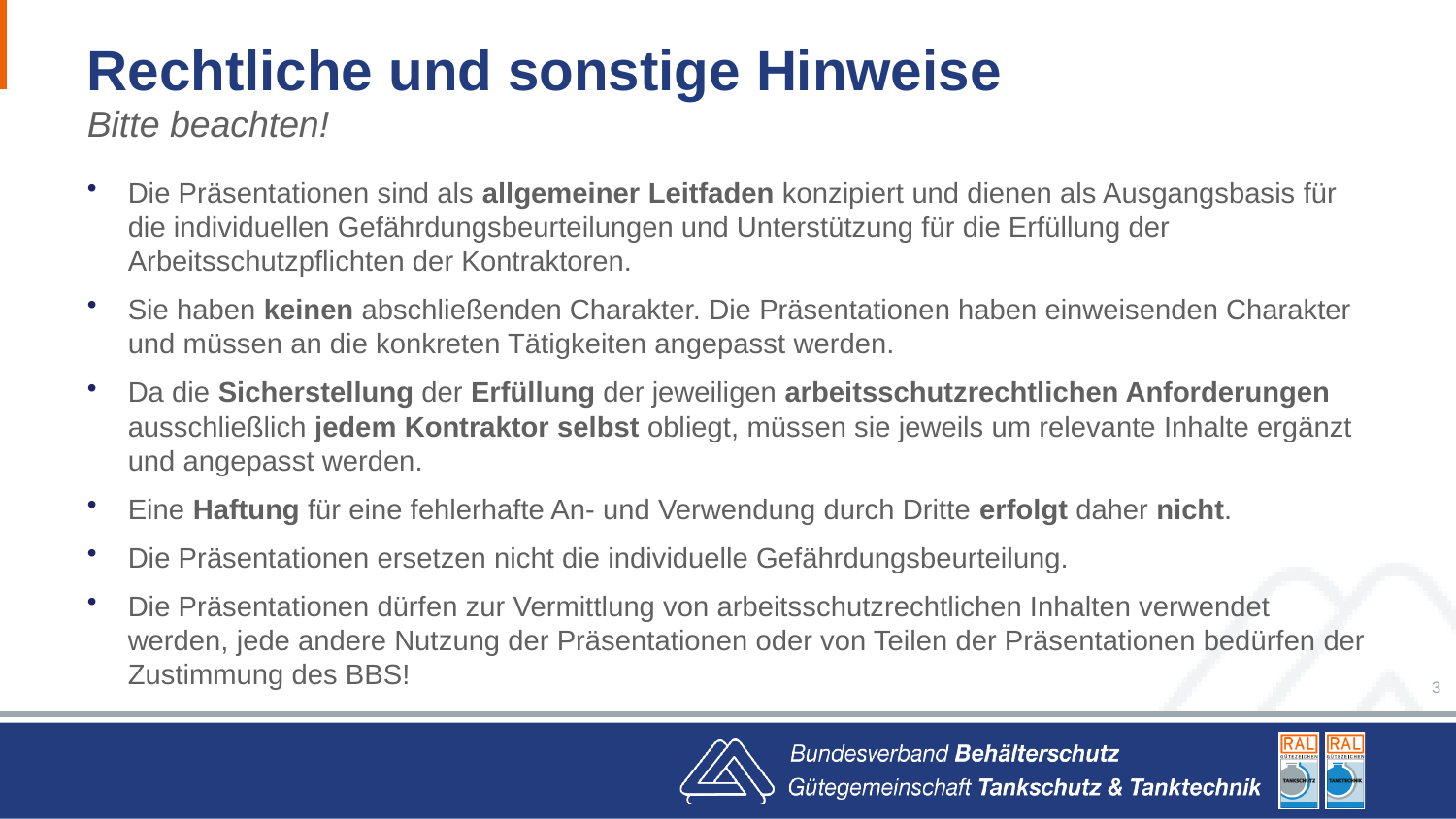

# Rechtliche und sonstige Hinweise
Bitte beachten!
Die Präsentationen sind als allgemeiner Leitfaden konzipiert und dienen als Ausgangsbasis für die individuellen Gefährdungsbeurteilungen und Unterstützung für die Erfüllung der Arbeitsschutzpflichten der Kontraktoren.
Sie haben keinen abschließenden Charakter. Die Präsentationen haben einweisenden Charakter und müssen an die konkreten Tätigkeiten angepasst werden.
Da die Sicherstellung der Erfüllung der jeweiligen arbeitsschutzrechtlichen Anforderungen ausschließlich jedem Kontraktor selbst obliegt, müssen sie jeweils um relevante Inhalte ergänzt und angepasst werden.
Eine Haftung für eine fehlerhafte An- und Verwendung durch Dritte erfolgt daher nicht.
Die Präsentationen ersetzen nicht die individuelle Gefährdungsbeurteilung.
Die Präsentationen dürfen zur Vermittlung von arbeitsschutzrechtlichen Inhalten verwendet werden, jede andere Nutzung der Präsentationen oder von Teilen der Präsentationen bedürfen der Zustimmung des BBS!